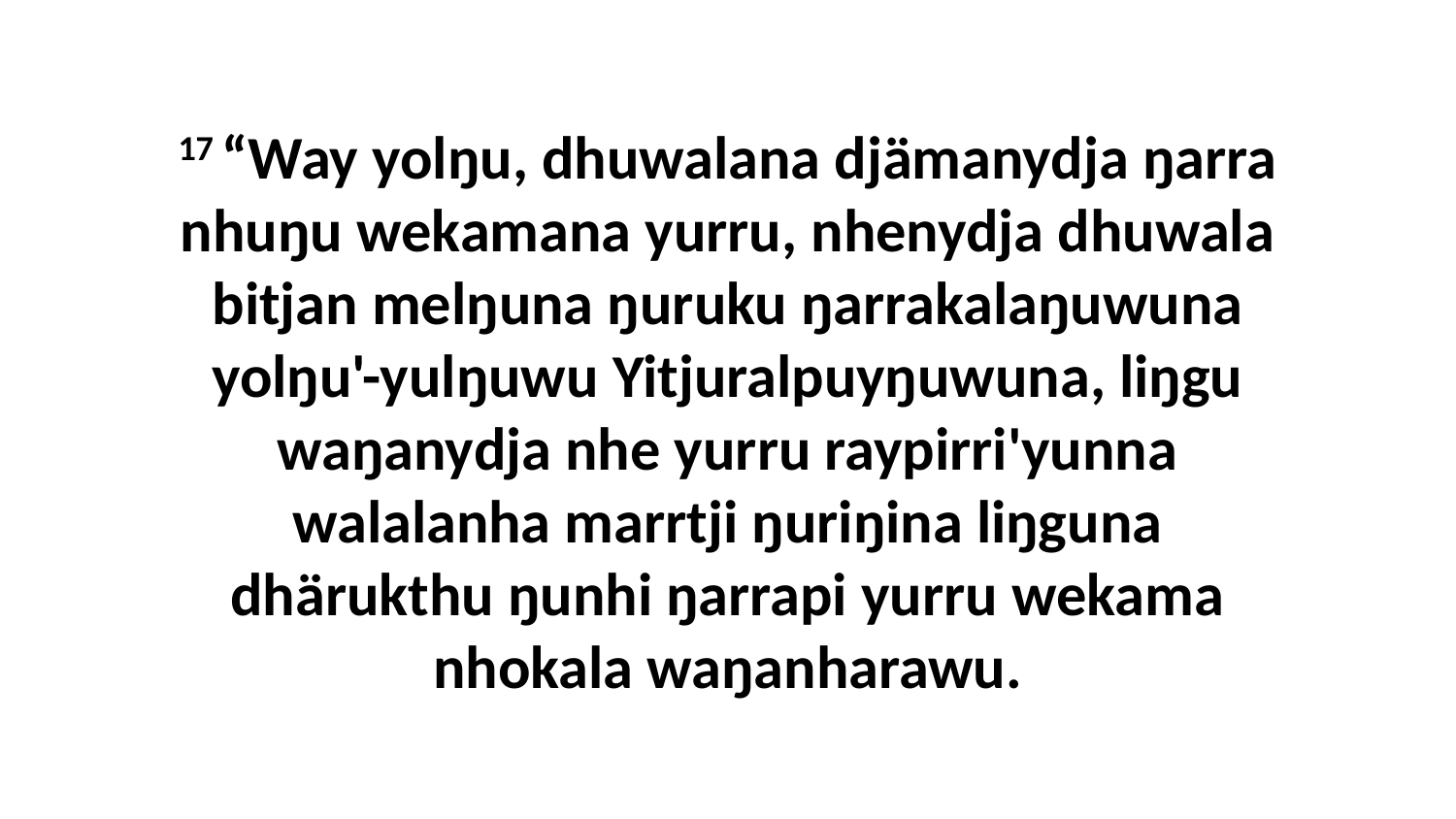

17 “Way yolŋu, dhuwalana djämanydja ŋarra nhuŋu wekamana yurru, nhenydja dhuwala bitjan melŋuna ŋuruku ŋarrakalaŋuwuna yolŋu'-yulŋuwu Yitjuralpuyŋuwuna, liŋgu waŋanydja nhe yurru raypirri'yunna walalanha marrtji ŋuriŋina liŋguna dhärukthu ŋunhi ŋarrapi yurru wekama nhokala waŋanharawu.